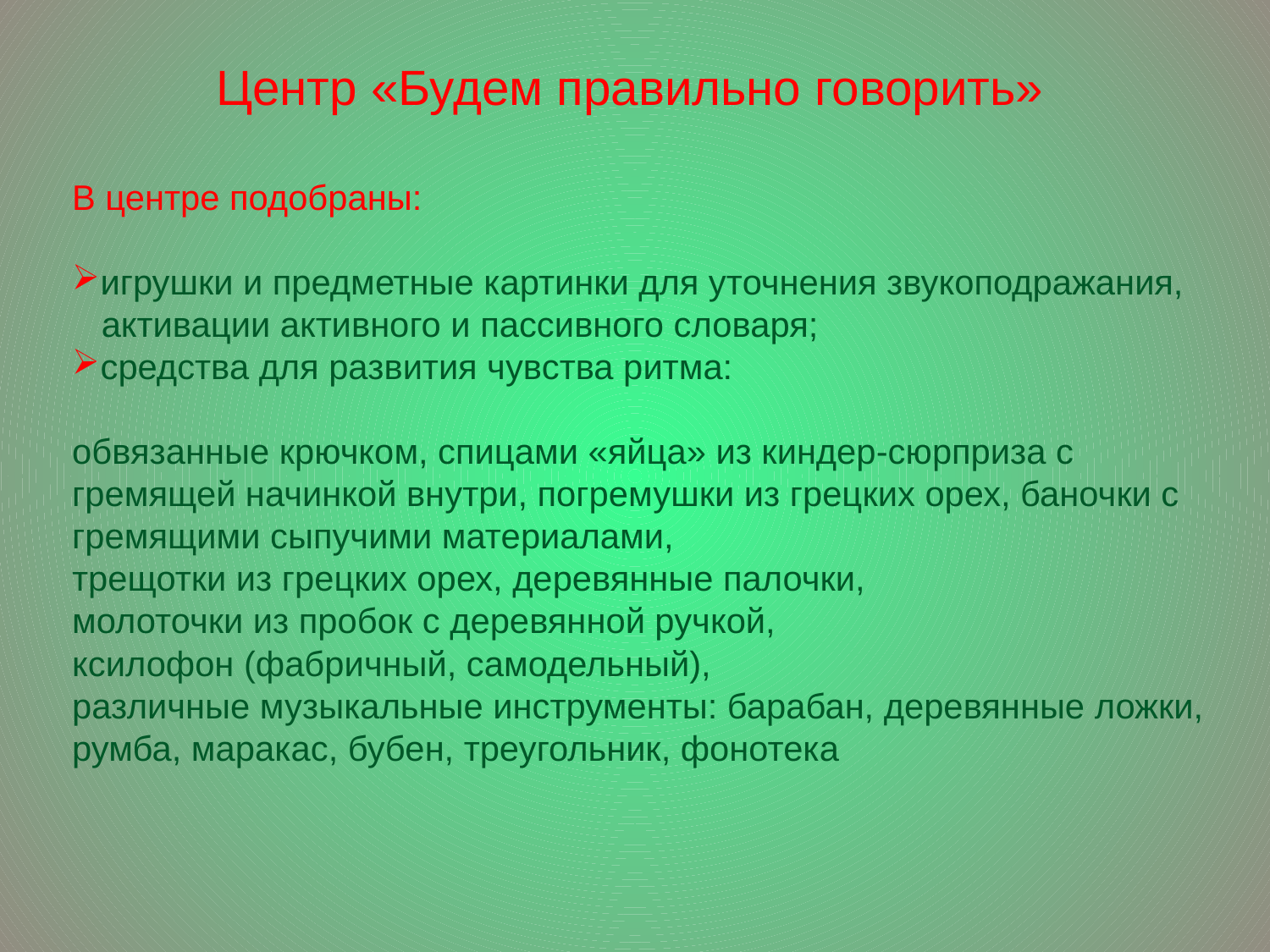

Центр «Будем правильно говорить»
В центре подобраны:

игрушки и предметные картинки для уточнения звукоподражания,
   активации активного и пассивного словаря;
средства для развития чувства ритма:

обвязанные крючком, спицами «яйца» из киндер-сюрприза с гремящей начинкой внутри, погремушки из грецких орех, баночки с гремящими сыпучими материалами,
трещотки из грецких орех, деревянные палочки,
молоточки из пробок с деревянной ручкой,
ксилофон (фабричный, самодельный),
различные музыкальные инструменты: барабан, деревянные ложки, румба, маракас, бубен, треугольник, фонотека